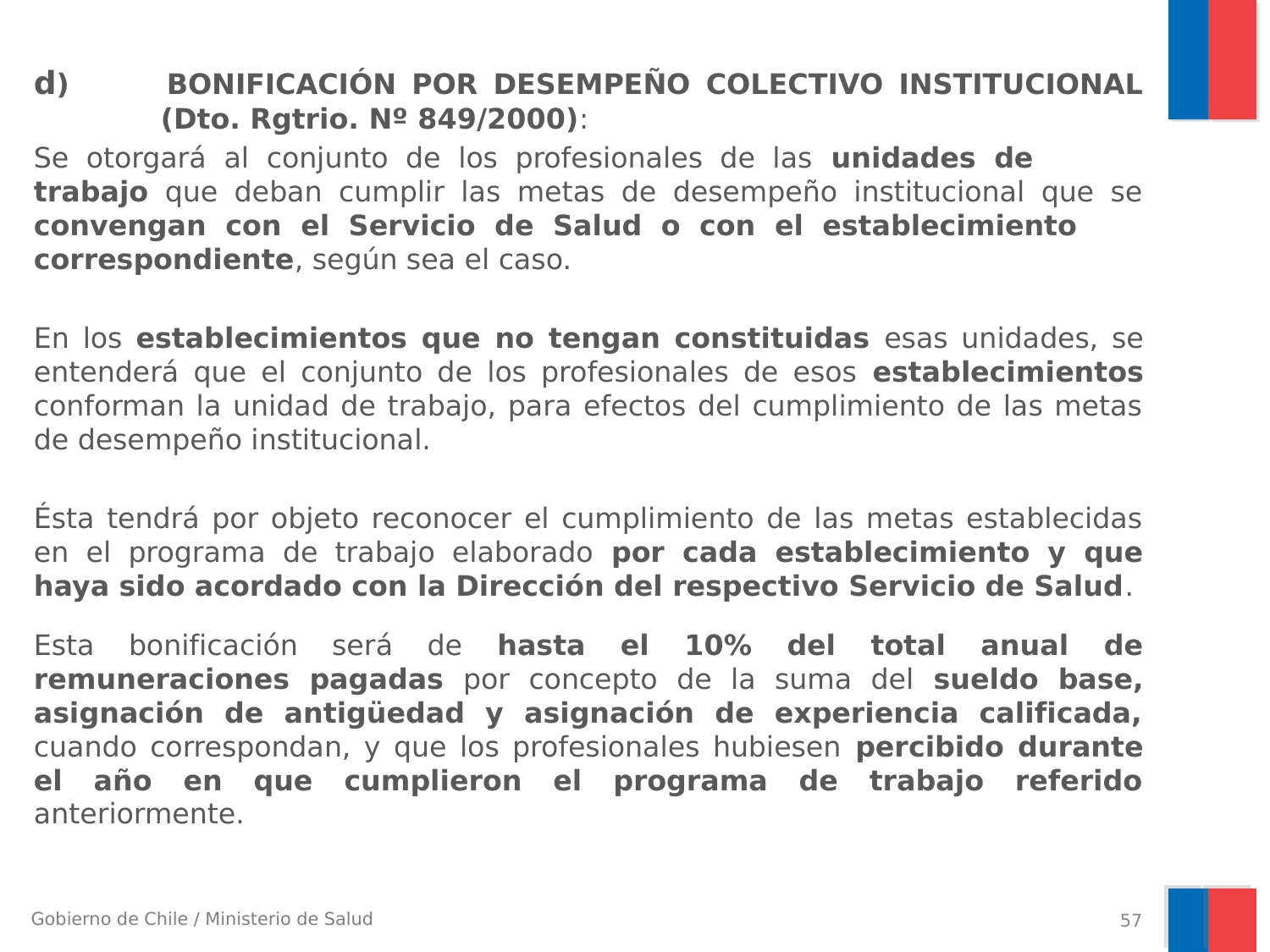

d) 	BONIFICACIÓN POR DESEMPEÑO COLECTIVO INSTITUCIONAL 	(Dto. Rgtrio. Nº 849/2000):
Se otorgará al conjunto de los profesionales de las unidades de 	trabajo que deban cumplir las metas de desempeño institucional que se convengan con el Servicio de Salud o con el establecimiento 	correspondiente, según sea el caso.

En los establecimientos que no tengan constituidas esas unidades, se entenderá que el conjunto de los profesionales de esos establecimientos conforman la unidad de trabajo, para efectos del cumplimiento de las metas de desempeño institucional.

Ésta tendrá por objeto reconocer el cumplimiento de las metas establecidas en el programa de trabajo elaborado por cada establecimiento y que haya sido acordado con la Dirección del respectivo Servicio de Salud.

Esta bonificación será de hasta el 10% del total anual de remuneraciones pagadas por concepto de la suma del sueldo base, asignación de antigüedad y asignación de experiencia calificada, cuando correspondan, y que los profesionales hubiesen percibido durante el año en que cumplieron el programa de trabajo referido anteriormente.

57